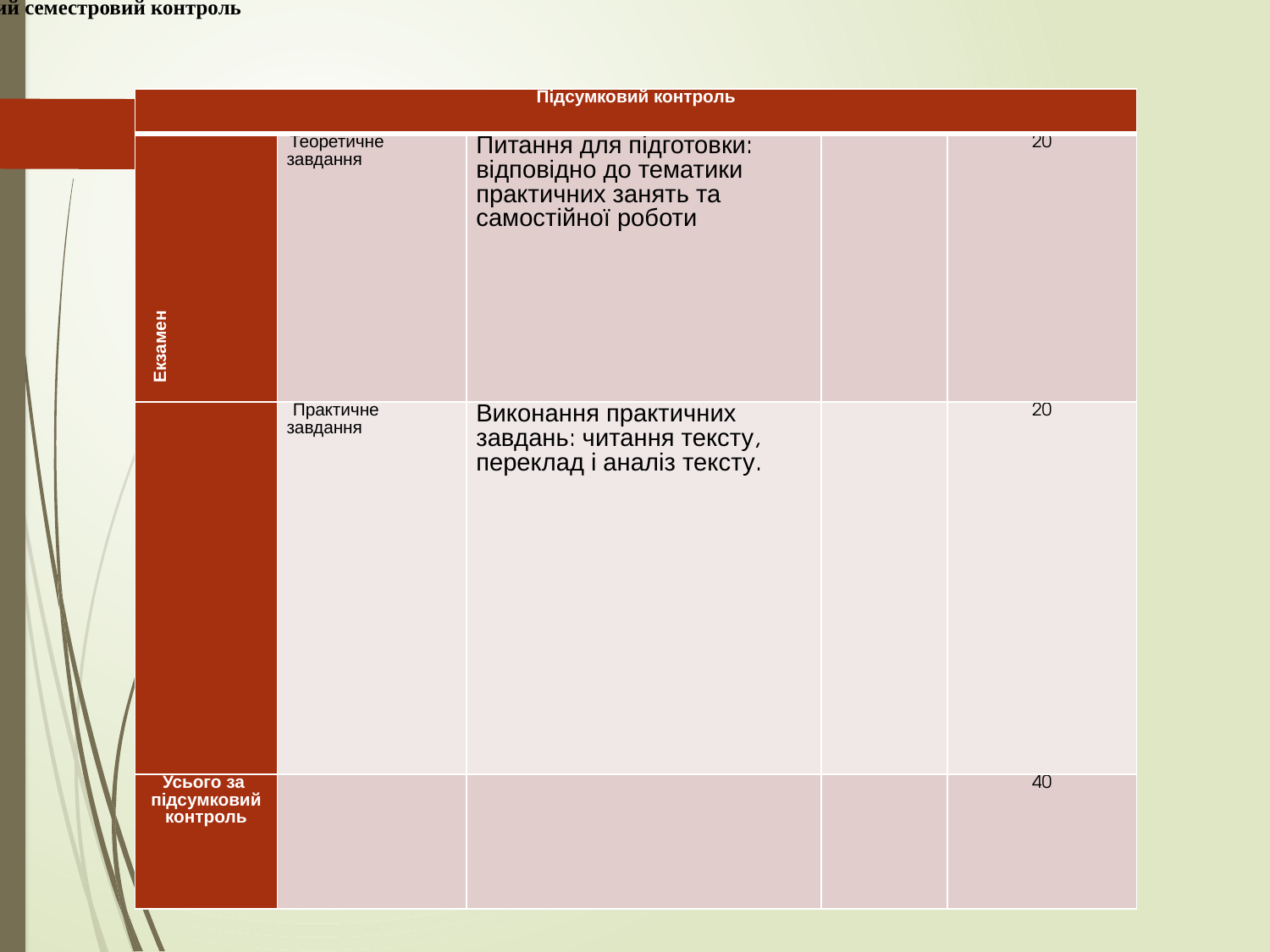

7. Підсумковий семестровий контроль

#
| Підсумковий контроль |  |  |  |  |
| --- | --- | --- | --- | --- |
| Екзамен | Теоретичне завдання | Питання для підготовки: відповідно до тематики практичних занять та самостійної роботи |  | 20 |
|  | Практичне завдання | Виконання практичних завдань: читання тексту, переклад і аналіз тексту. |  | 20 |
| Усього за підсумковий контроль |  |  |  | 40 |